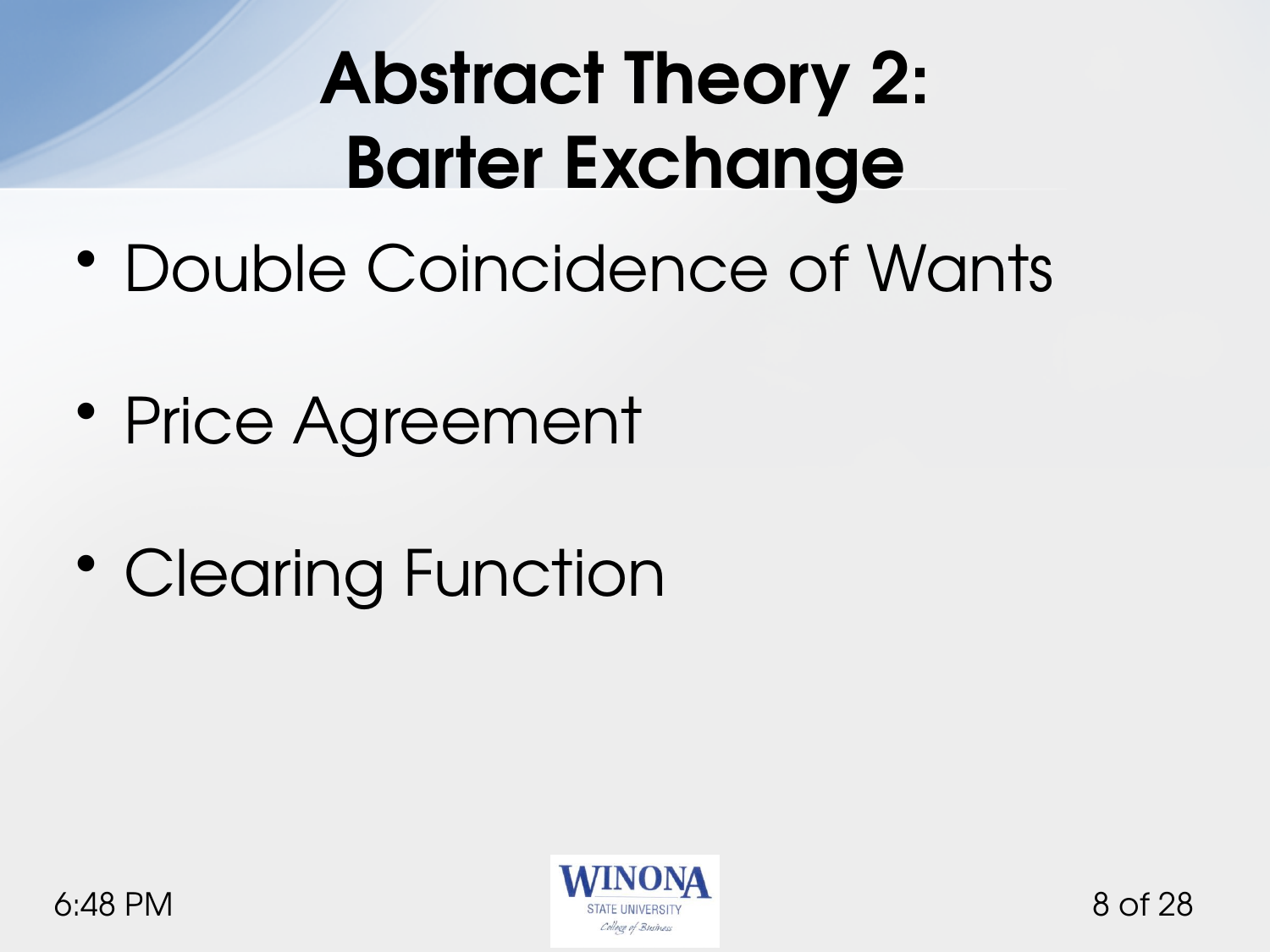

# Abstract Theory 2: Barter Exchange
Double Coincidence of Wants

Price Agreement

Clearing Function